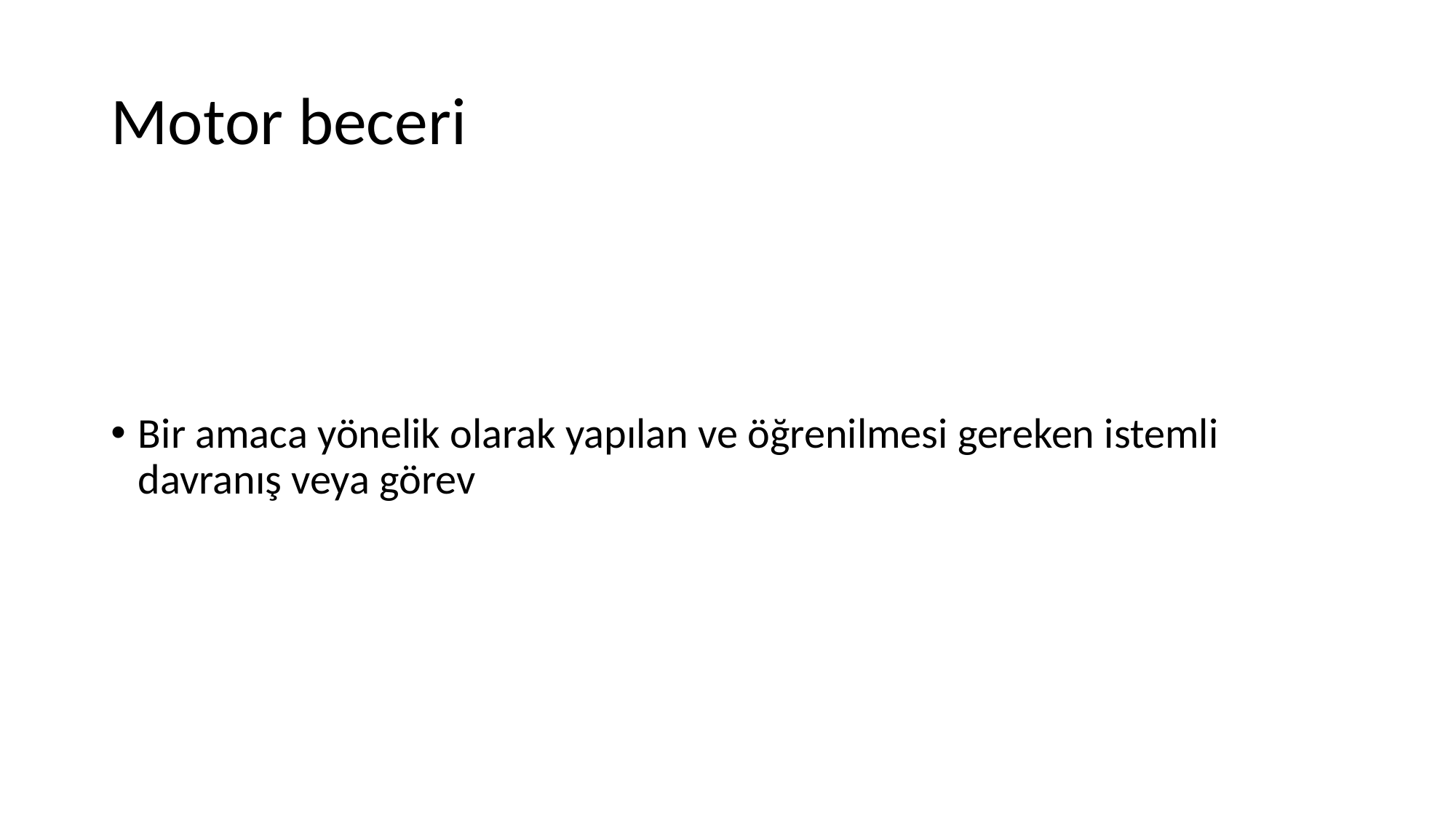

# Motor beceri

Bir amaca yönelik olarak yapılan ve öğrenilmesi gereken istemli davranış veya görev